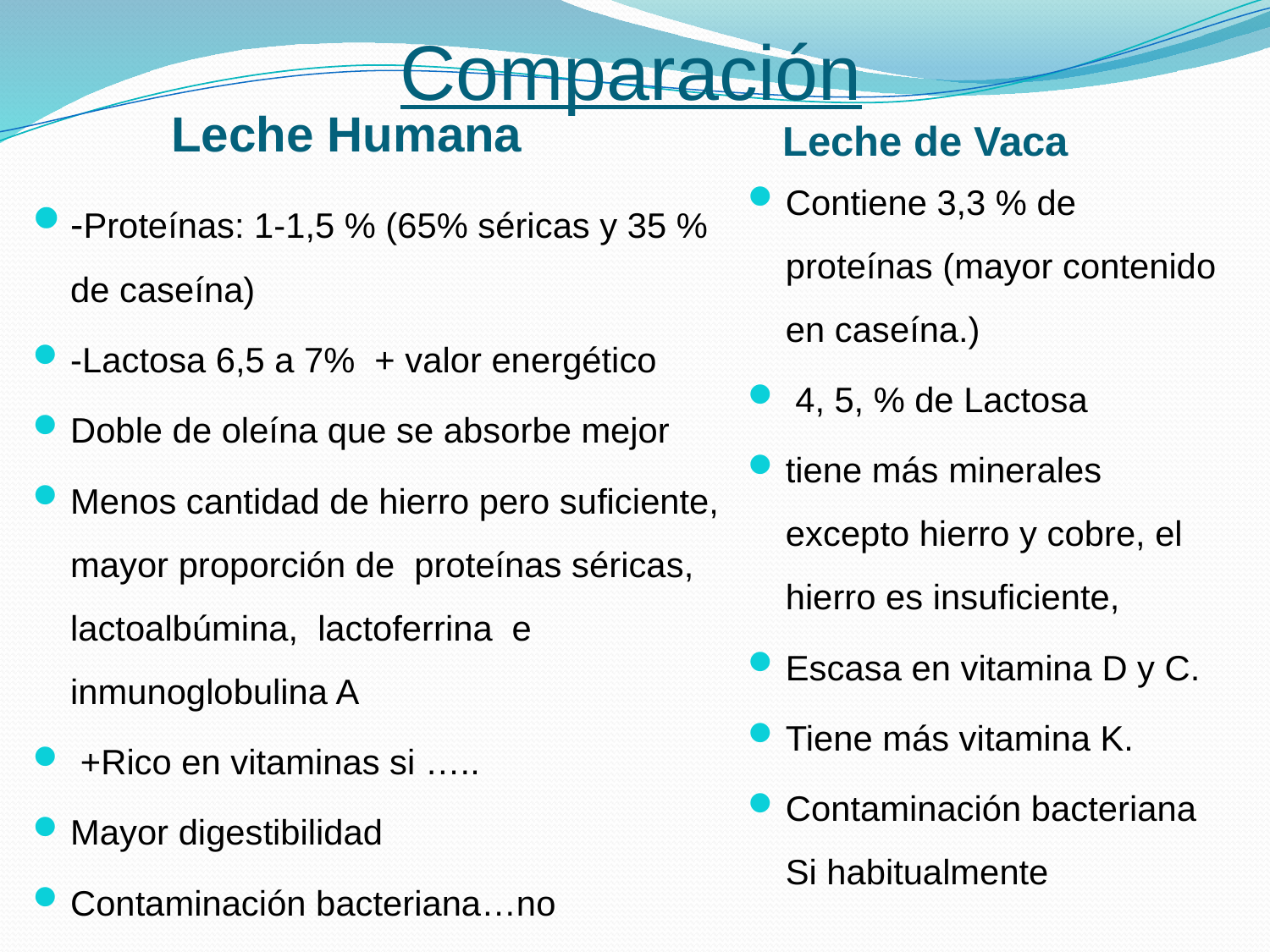

# Comparación

 Leche de Vaca

        Leche Humana
Contiene 3,3 % de proteínas (mayor contenido en caseína.)
 4, 5, % de Lactosa
tiene más minerales excepto hierro y cobre, el hierro es insuficiente,
Escasa en vitamina D y C.
Tiene más vitamina K.
Contaminación bacteriana Si habitualmente
-Proteínas: 1-1,5 % (65% séricas y 35 %  de caseína)
-Lactosa 6,5 a 7%  + valor energético
Doble de oleína que se absorbe mejor
Menos cantidad de hierro pero suficiente, mayor proporción de  proteínas séricas, lactoalbúmina,  lactoferrina  e inmunoglobulina A
 +Rico en vitaminas si …..
Mayor digestibilidad
Contaminación bacteriana…no